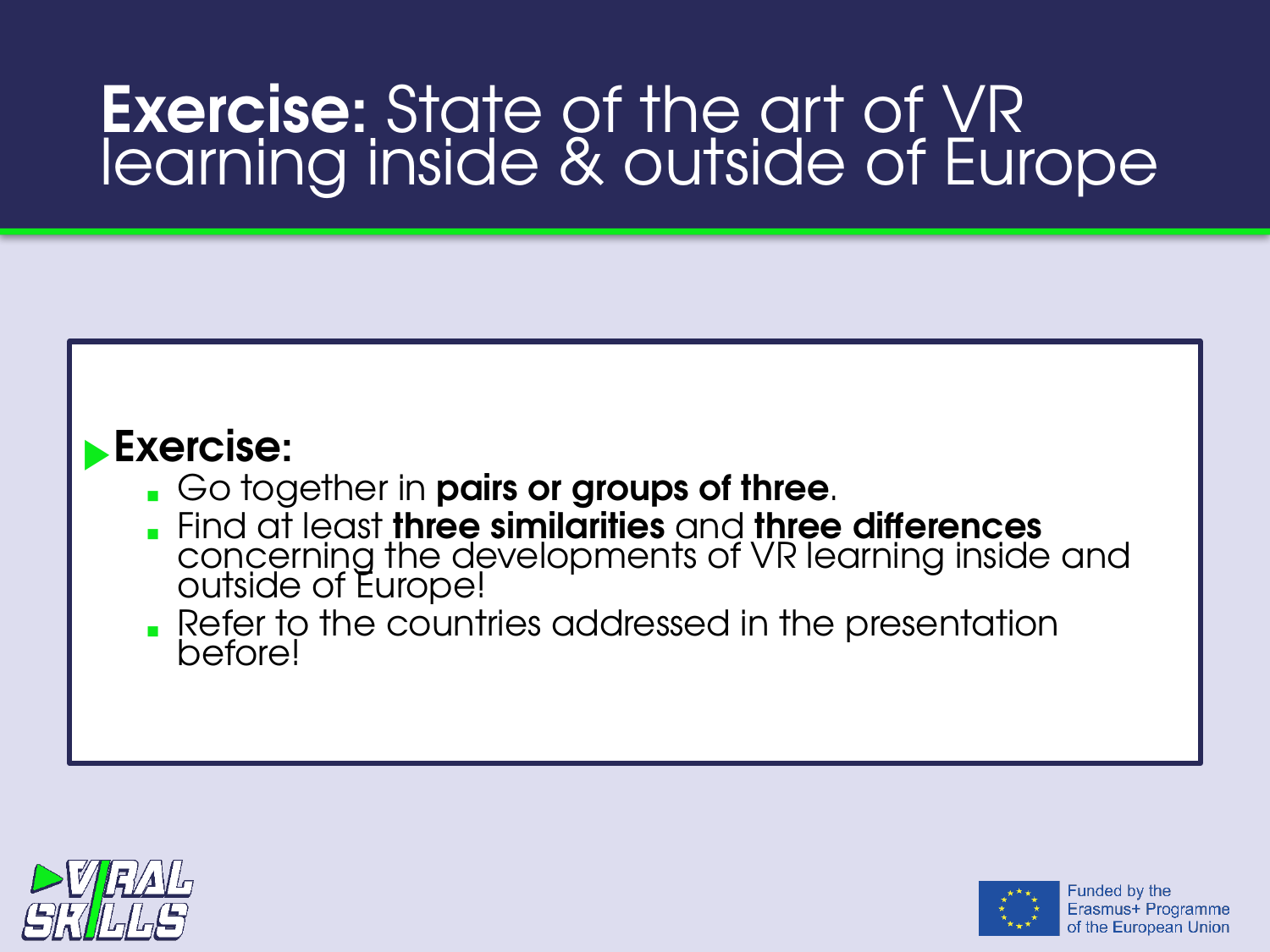

# Exercise: State of the art of VR learning inside & outside of Europe
Exercise:
Go together in pairs or groups of three.
Find at least three similarities and three differences concerning the developments of VR learning inside and outside of Europe!
Refer to the countries addressed in the presentation before!